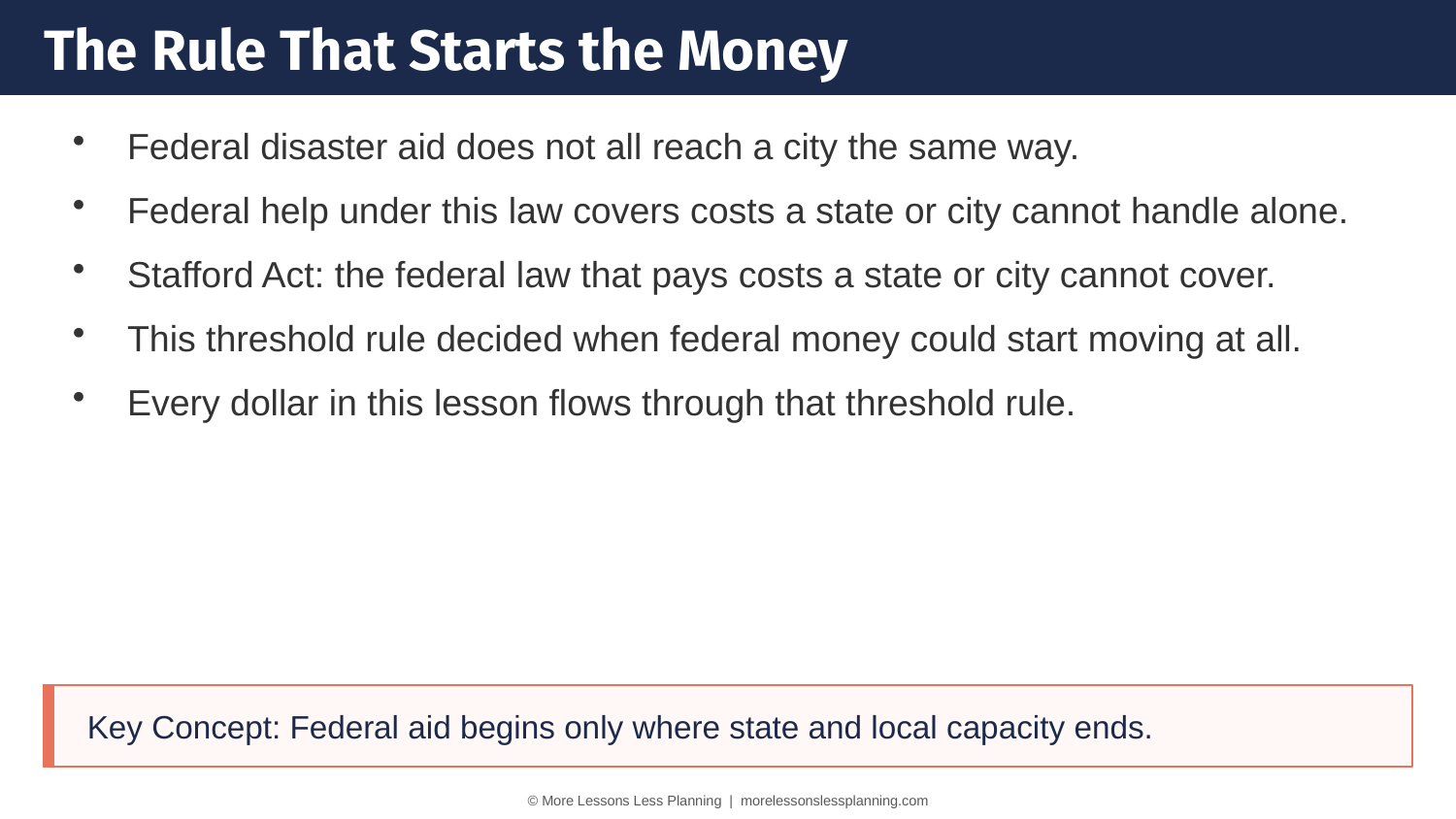

The Rule That Starts the Money
Federal disaster aid does not all reach a city the same way.
Federal help under this law covers costs a state or city cannot handle alone.
Stafford Act: the federal law that pays costs a state or city cannot cover.
This threshold rule decided when federal money could start moving at all.
Every dollar in this lesson flows through that threshold rule.

Key Concept: Federal aid begins only where state and local capacity ends.
© More Lessons Less Planning  |  morelessonslessplanning.com